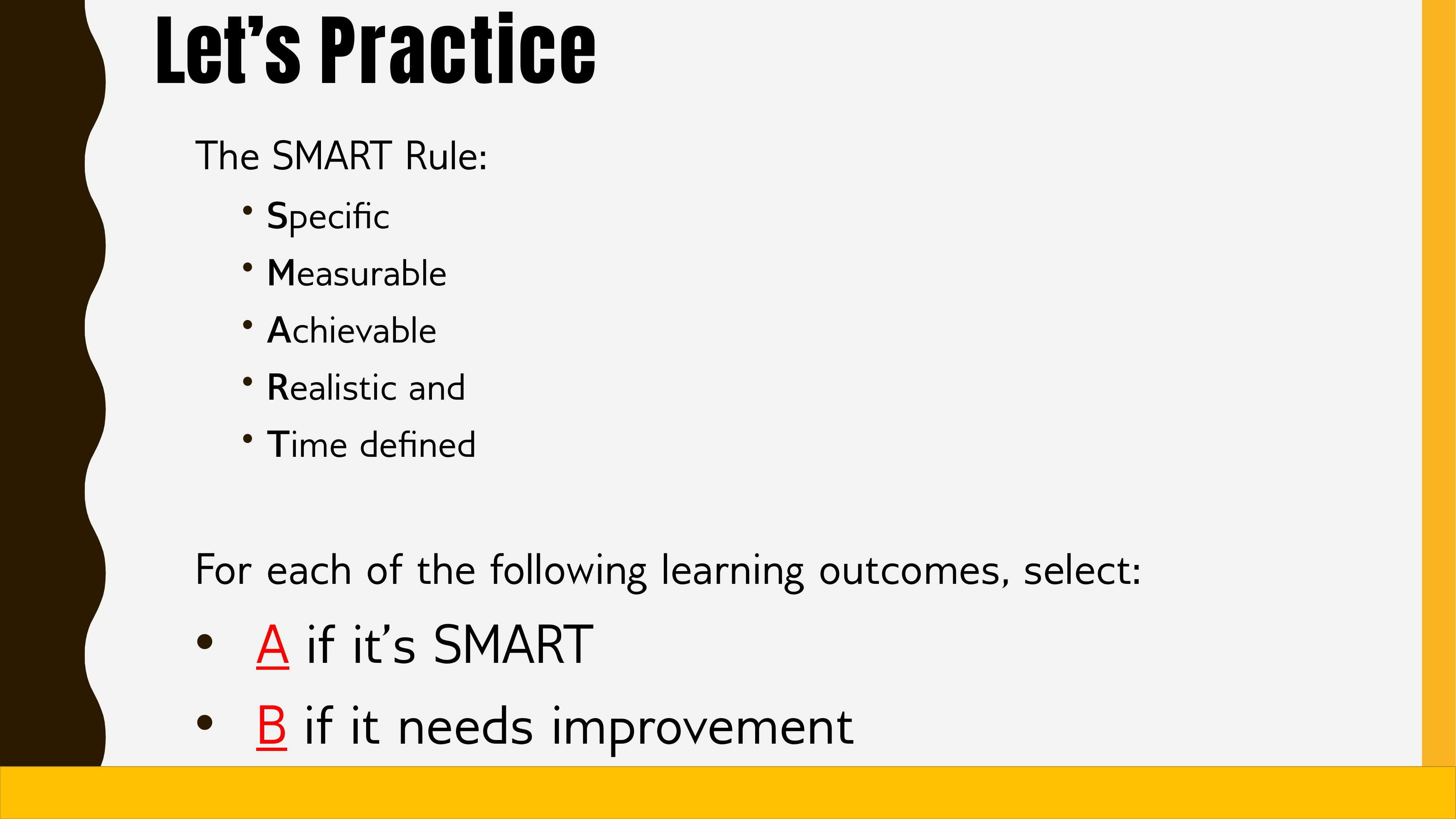

# Let’s Practice
The SMART Rule:
Specific
Measurable
Achievable
Realistic and
Time defined

For each of the following learning outcomes, select:
A if it’s SMART
B if it needs improvement